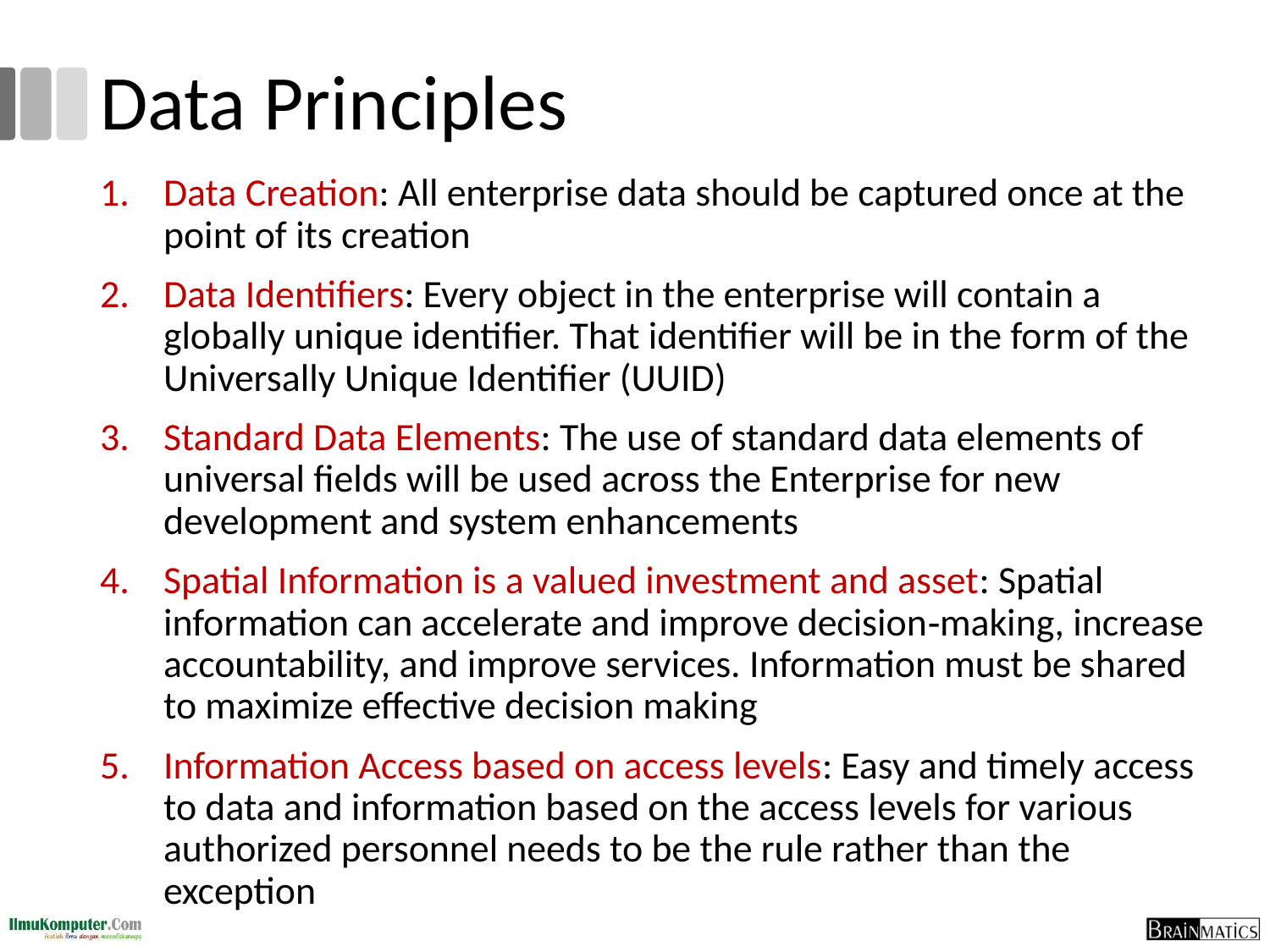

# Data Principles
Data Creation: All enterprise data should be captured once at the point of its creation
Data Identifiers: Every object in the enterprise will contain a globally unique identifier. That identifier will be in the form of the Universally Unique Identifier (UUID)
Standard Data Elements: The use of standard data elements of universal fields will be used across the Enterprise for new development and system enhancements
Spatial Information is a valued investment and asset: Spatial information can accelerate and improve decision‐making, increase accountability, and improve services. Information must be shared to maximize effective decision making
Information Access based on access levels: Easy and timely access to data and information based on the access levels for various authorized personnel needs to be the rule rather than the exception